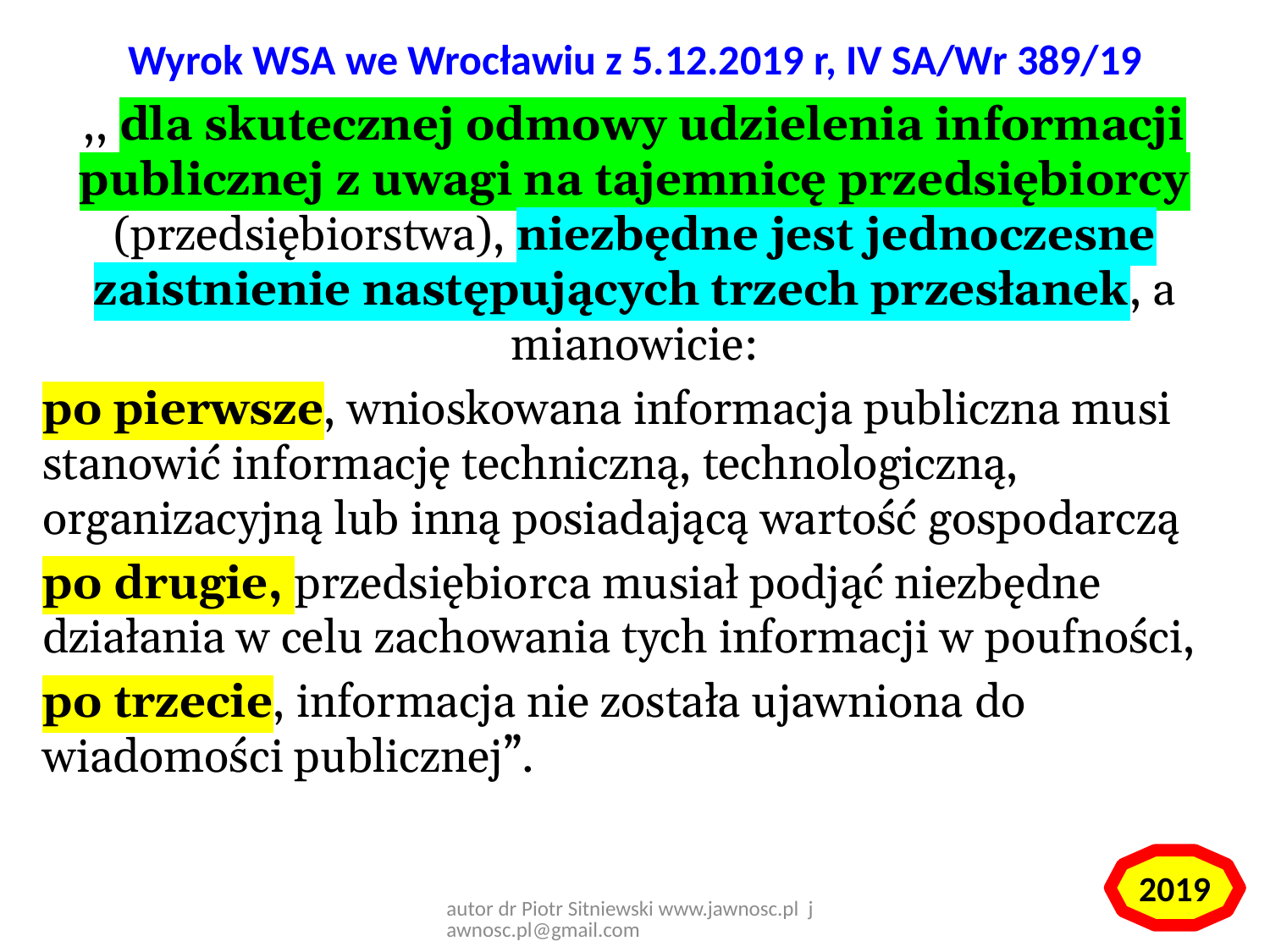

# Wyrok WSA we Wrocławiu z 5.12.2019 r, IV SA/Wr 389/19
,, dla skutecznej odmowy udzielenia informacji publicznej z uwagi na tajemnicę przedsiębiorcy (przedsiębiorstwa), niezbędne jest jednoczesne zaistnienie następujących trzech przesłanek, a mianowicie:
po pierwsze, wnioskowana informacja publiczna musi stanowić informację techniczną, technologiczną, organizacyjną lub inną posiadającą wartość gospodarczą
po drugie, przedsiębiorca musiał podjąć niezbędne działania w celu zachowania tych informacji w poufności,
po trzecie, informacja nie została ujawniona do wiadomości publicznej”.

2019
autor dr Piotr Sitniewski www.jawnosc.pl  jawnosc.pl@gmail.com
30